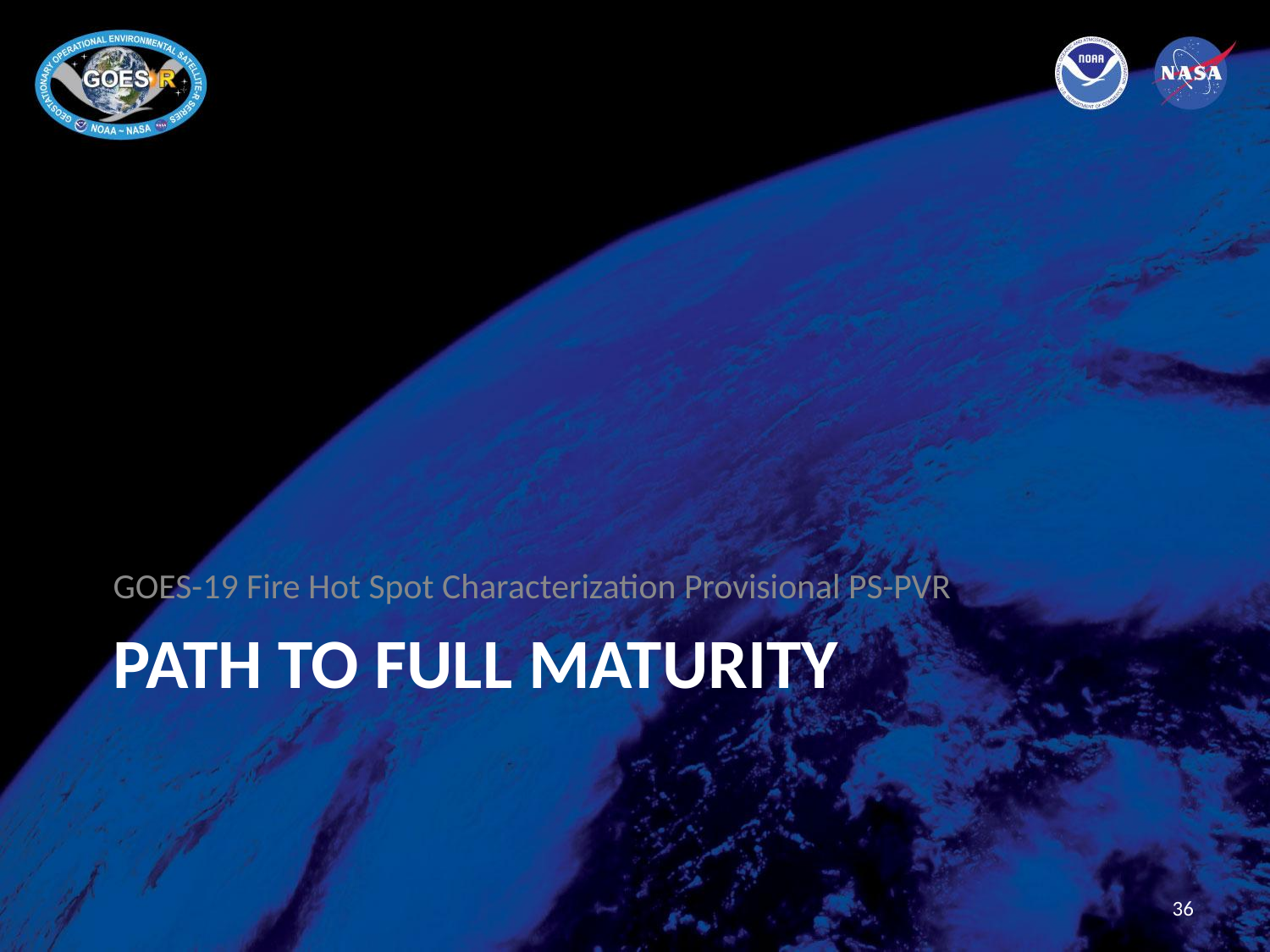

GOES-19 Fire Hot Spot Characterization Provisional PS-PVR
# PATH TO FULL MATURITY
36